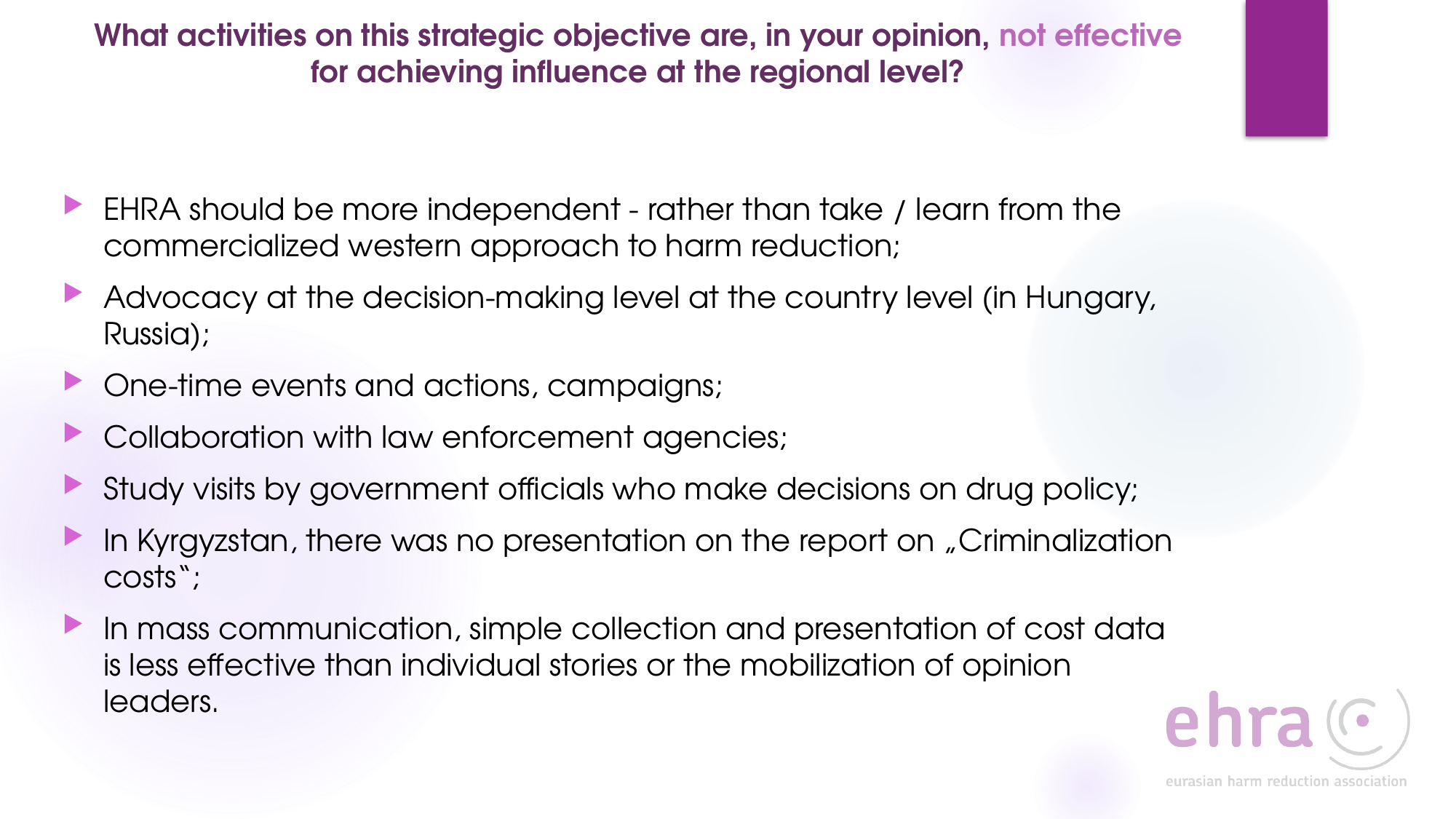

# What activities on this strategic objective are, in your opinion, not effective for achieving influence at the regional level?
EHRA should be more independent - rather than take / learn from the commercialized western approach to harm reduction;
Advocacy at the decision-making level at the country level (in Hungary, Russia);
One-time events and actions, campaigns;
Collaboration with law enforcement agencies;
Study visits by government officials who make decisions on drug policy;
In Kyrgyzstan, there was no presentation on the report on „Criminalization costs“;
In mass communication, simple collection and presentation of cost data is less effective than individual stories or the mobilization of opinion leaders.